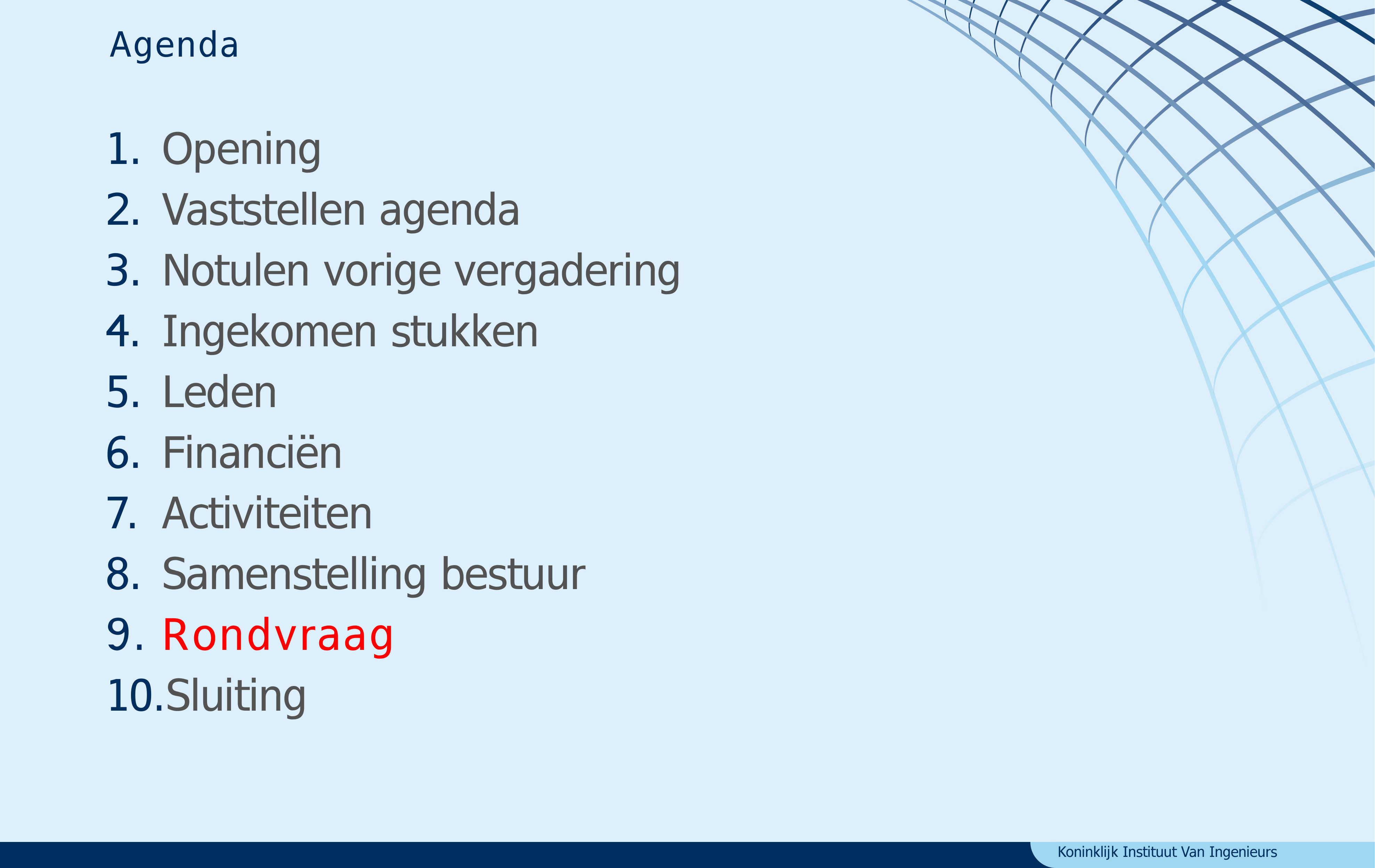

Agenda
Opening
Vaststellen agenda
Notulen vorige vergadering
Ingekomen stukken
Leden
Financiën
Activiteiten
Samenstelling bestuur
Rondvraag
Sluiting